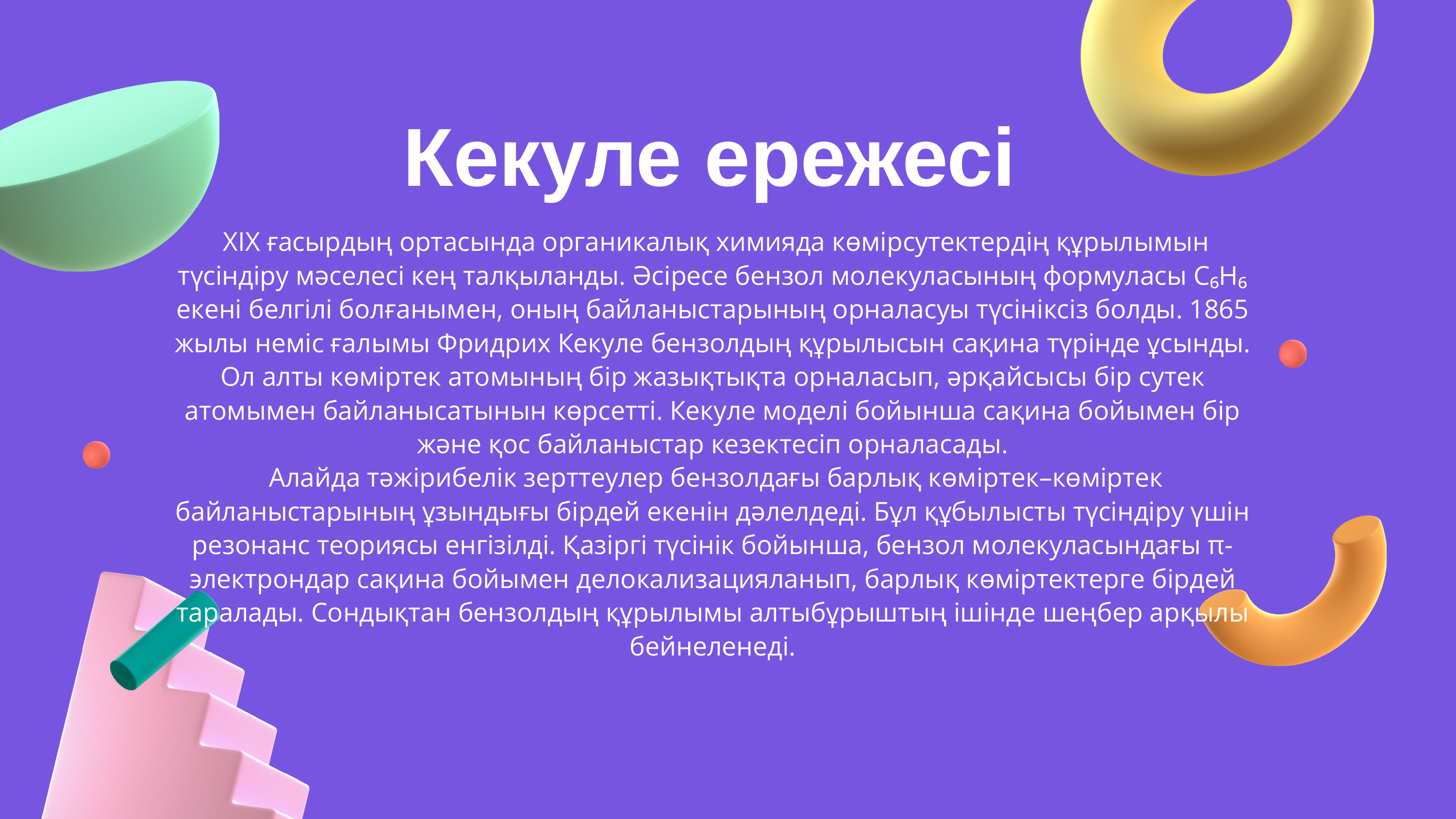

Кекуле ережесі
 XIX ғасырдың ортасында органикалық химияда көмірсутектердің құрылымын түсіндіру мәселесі кең талқыланды. Әсіресе бензол молекуласының формуласы C₆H₆ екені белгілі болғанымен, оның байланыстарының орналасуы түсініксіз болды. 1865 жылы неміс ғалымы Фридрих Кекуле бензолдың құрылысын сақина түрінде ұсынды. Ол алты көміртек атомының бір жазықтықта орналасып, әрқайсысы бір сутек атомымен байланысатынын көрсетті. Кекуле моделі бойынша сақина бойымен бір және қос байланыстар кезектесіп орналасады.
 Алайда тәжірибелік зерттеулер бензолдағы барлық көміртек–көміртек байланыстарының ұзындығы бірдей екенін дәлелдеді. Бұл құбылысты түсіндіру үшін резонанс теориясы енгізілді. Қазіргі түсінік бойынша, бензол молекуласындағы π-электрондар сақина бойымен делокализацияланып, барлық көміртектерге бірдей таралады. Сондықтан бензолдың құрылымы алтыбұрыштың ішінде шеңбер арқылы бейнеленеді.